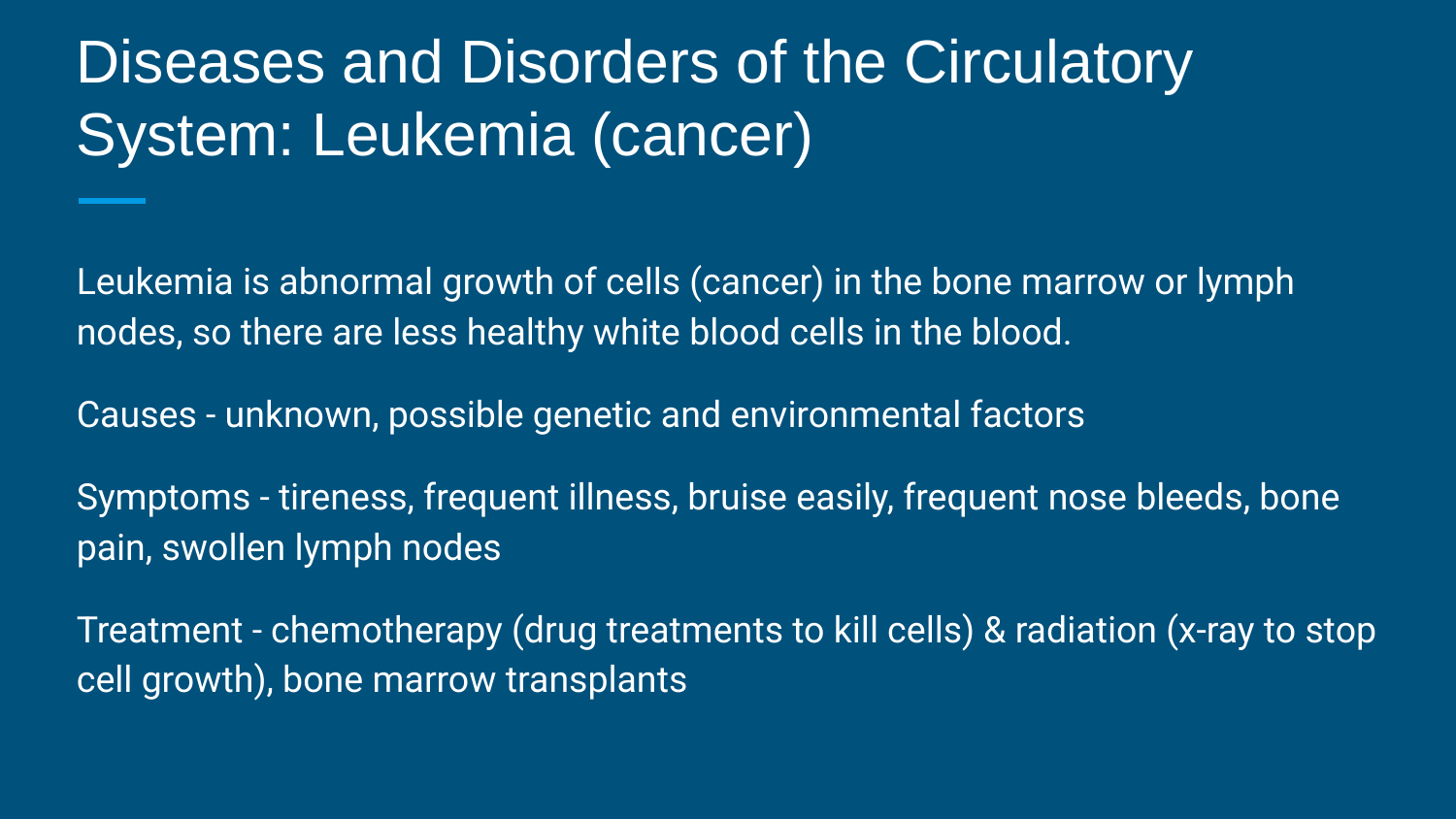

# Diseases and Disorders of the Circulatory System: Leukemia (cancer)
Leukemia is abnormal growth of cells (cancer) in the bone marrow or lymph nodes, so there are less healthy white blood cells in the blood.
Causes - unknown, possible genetic and environmental factors
Symptoms - tireness, frequent illness, bruise easily, frequent nose bleeds, bone pain, swollen lymph nodes
Treatment - chemotherapy (drug treatments to kill cells) & radiation (x-ray to stop cell growth), bone marrow transplants